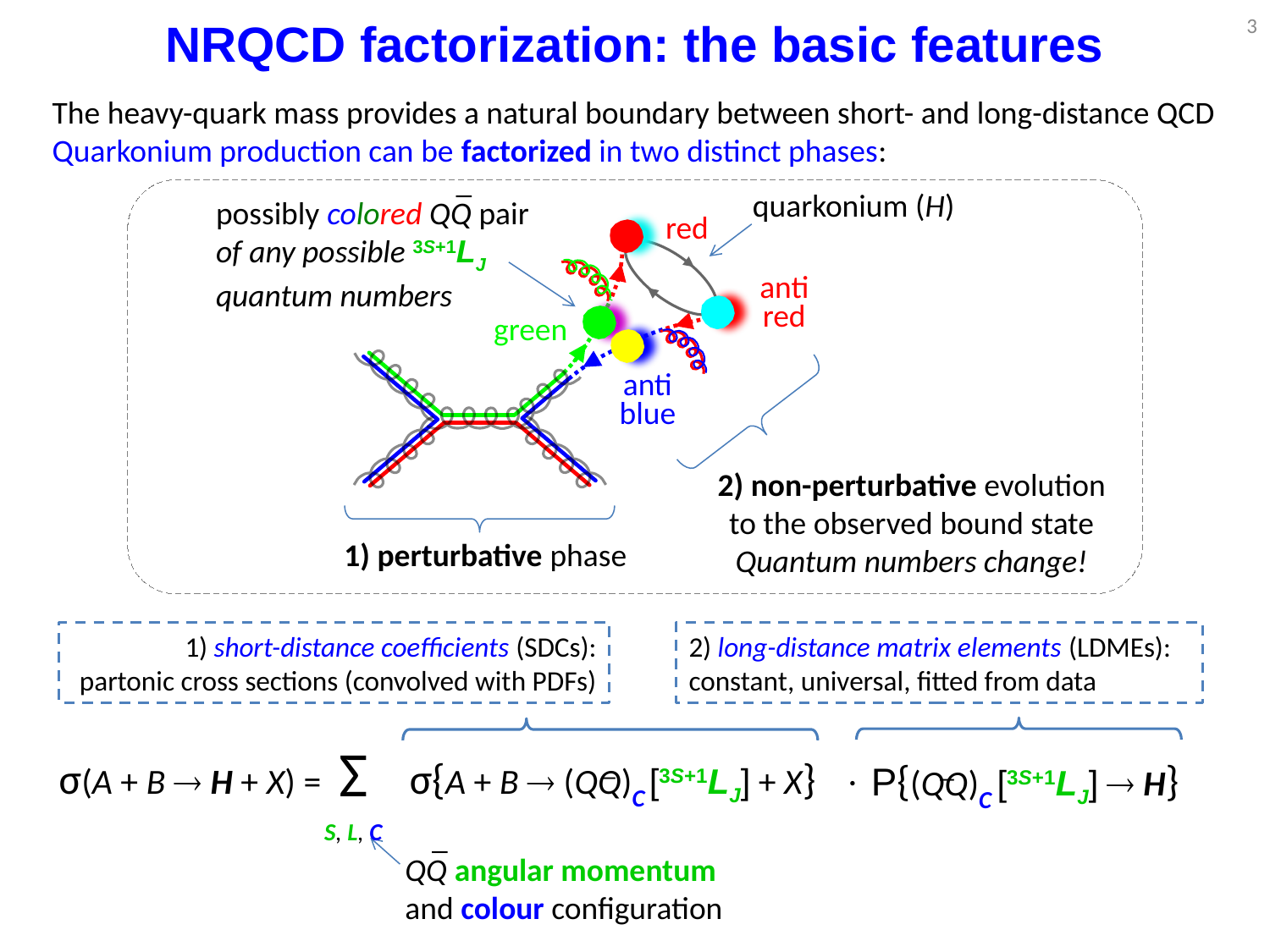

3
NRQCD factorization: the basic features
The heavy-quark mass provides a natural boundary between short- and long-distance QCD
Quarkonium production can be factorized in two distinct phases:
_
quarkonium (H)
  red

2) non-perturbative evolution
to the observed bound state
Quantum numbers change!
anti
red

possibly colored QQ pair of any possible 3S+1LJ quantum numbers

green

anti
blue

1) perturbative phase

1) short-distance coefficients (SDCs):
partonic cross sections (convolved with PDFs)
2) long-distance matrix elements (LDMEs):
constant, universal, fitted from data
Σ
σ(A + B → H + X) =
S, L, C
_
QQ angular momentum and colour configuration
_
σ{A + B → (QQ)C [3S+1LJ] + X}
_
⋅ P{(QQ)C [3S+1LJ] → H}